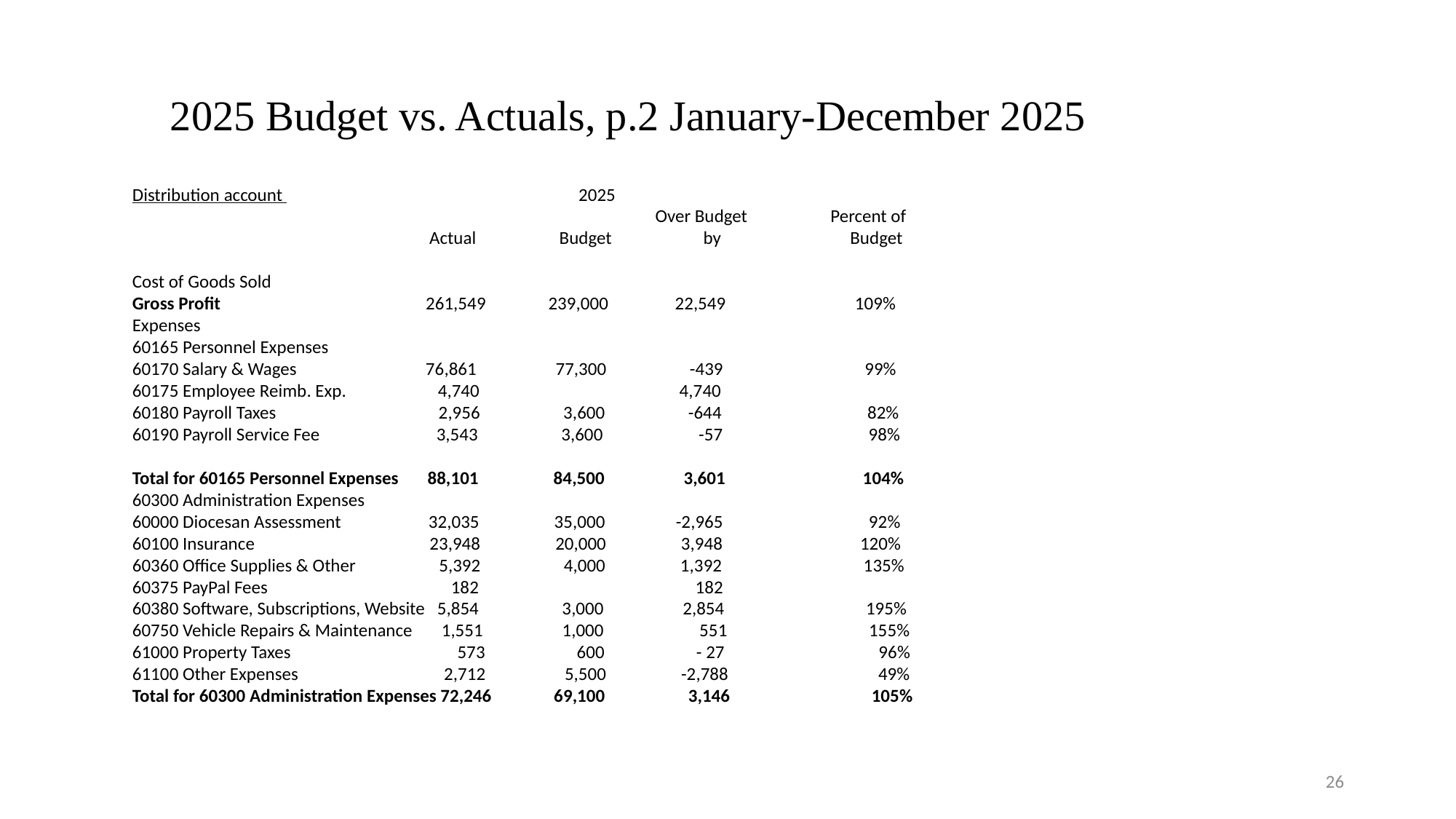

2025 Budget vs. Actuals, p.2 January-December 2025

Distribution account                                                                       2025
                                                                                                                             Over Budget                    Percent of
                                                                       Actual                    Budget                      by                               Budget

Cost of Goods Sold
Gross Profit                                                 261,549               239,000                22,549                               109%
Expenses
60165 Personnel Expenses
60170 Salary & Wages                               76,861                   77,300                    -439                                  99%
60175 Employee Reimb. Exp.                      4,740                                                4,740
60180 Payroll Taxes                                       2,956                    3,600                    -644                                   82%
60190 Payroll Service Fee                            3,543                    3,600                       -57                                   98%

Total for 60165 Personnel Expenses       88,101                  84,500                   3,601                                 104%
60300 Administration Expenses
60000 Diocesan Assessment                     32,035                  35,000                 -2,965                                   92%
60100 Insurance                                          23,948                  20,000                  3,948                                 120%
60360 Office Supplies & Other                    5,392                    4,000                  1,392                                  135%
60375 PayPal Fees                                            182                                                    182
60380 Software, Subscriptions, Website   5,854                    3,000                   2,854                                  195%
60750 Vehicle Repairs & Maintenance       1,551                   1,000                       551                                  155%
61000 Property Taxes                                        573                      600                      - 27                                     96%
61100 Other Expenses                                   2,712                   5,500                  -2,788                                    49%
Total for 60300 Administration Expenses 72,246               69,100                    3,146                                  105%
26